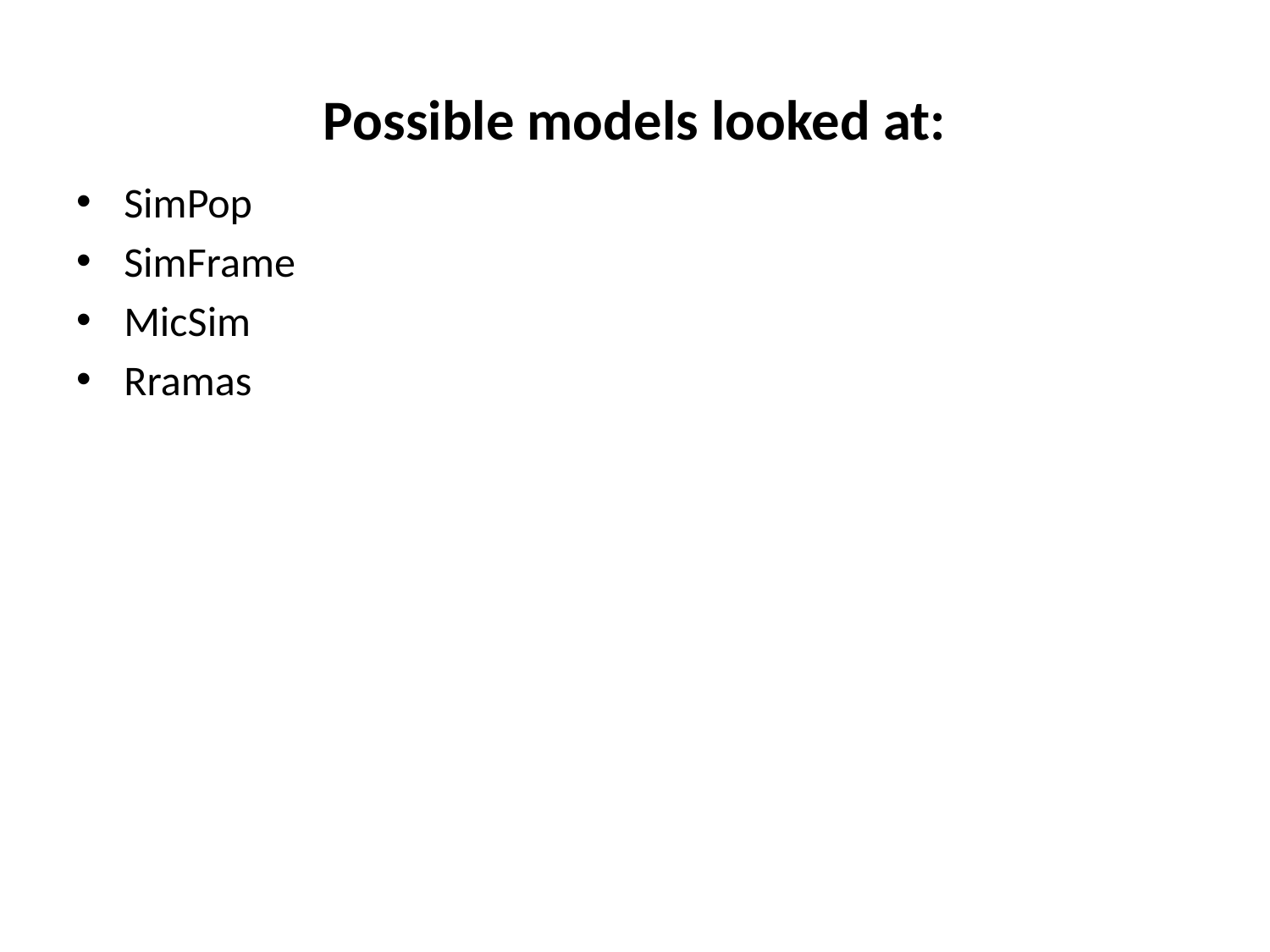

# Possible models looked at:
SimPop
SimFrame
MicSim
Rramas